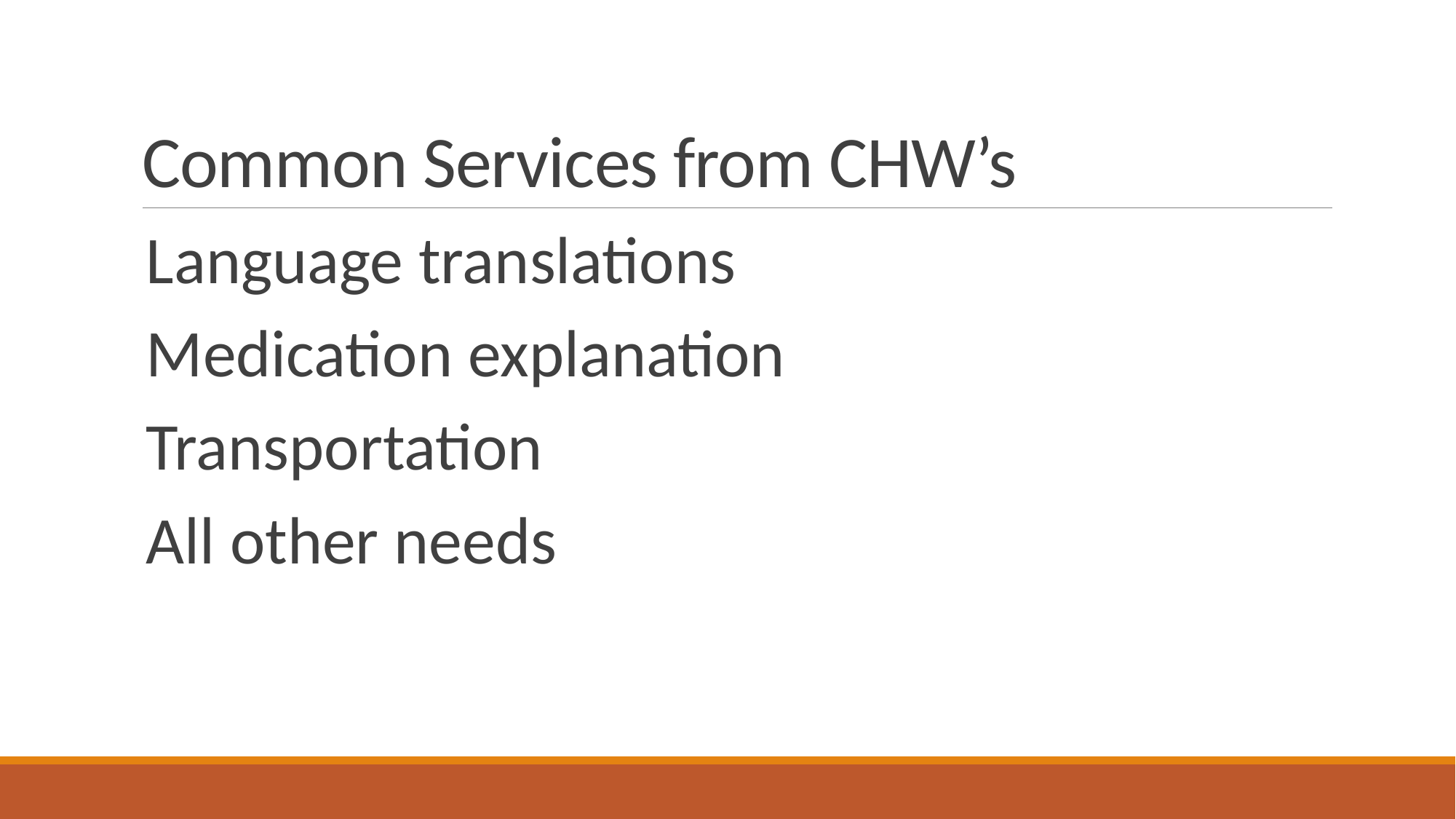

# Common Services from CHW’s
Language translations
Medication explanation
Transportation
All other needs